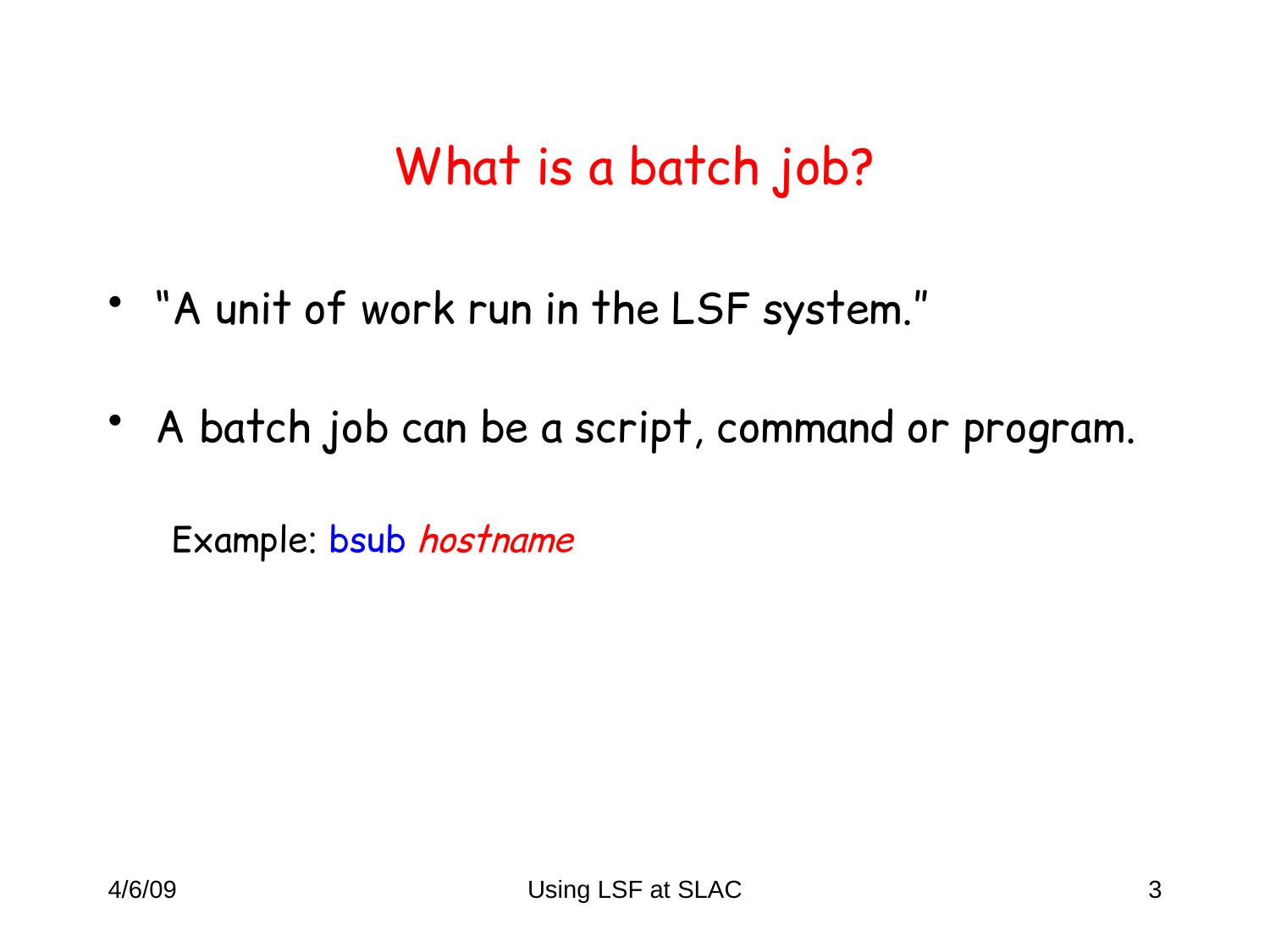

# What is a batch job?
“A unit of work run in the LSF system.”

A batch job can be a script, command or program.

Example: bsub hostname

4/6/09
Using LSF at SLAC
3